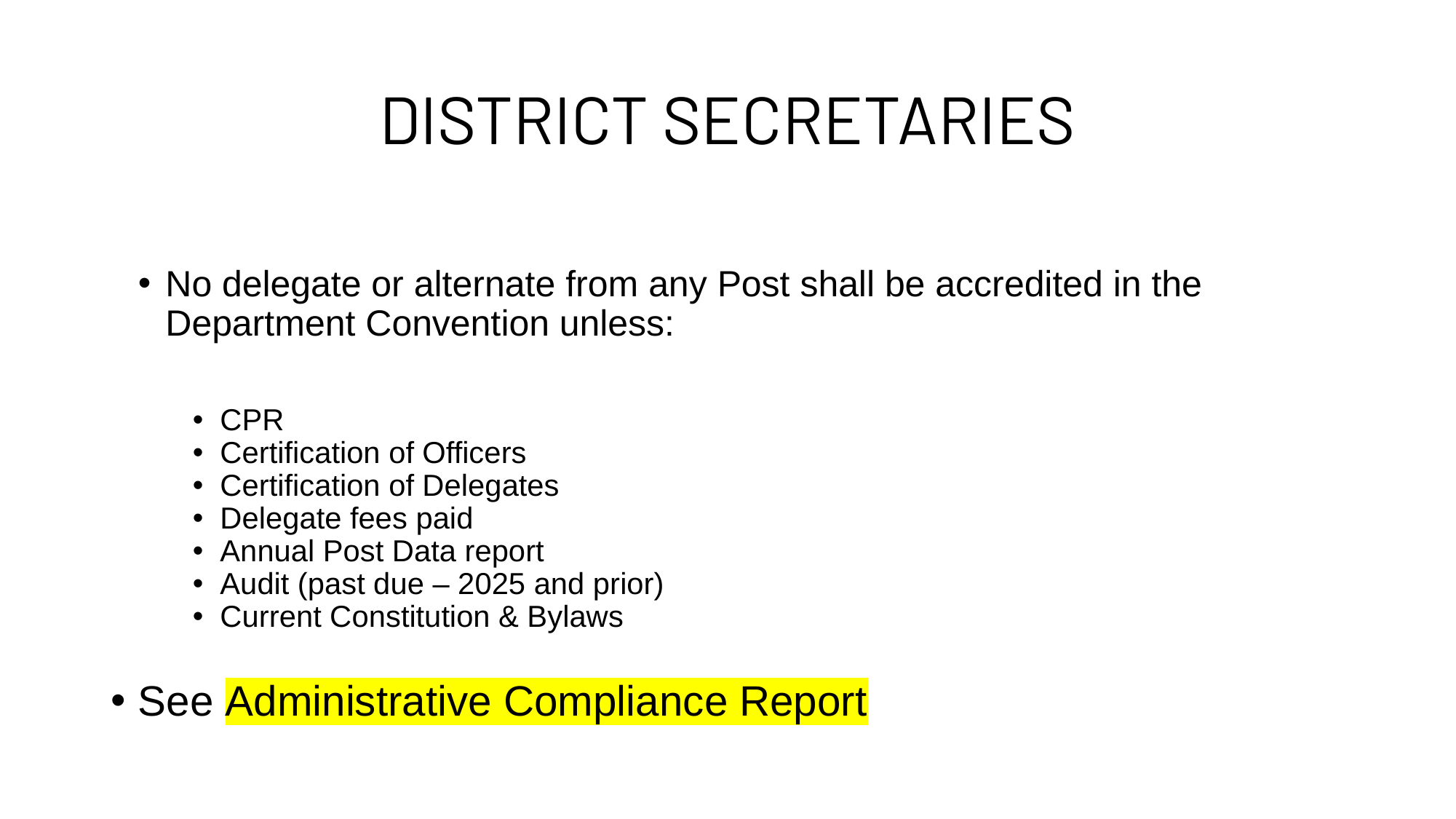

# DISTRICT SECRETARIES

No delegate or alternate from any Post shall be accredited in the Department Convention unless:

CPR
Certification of Officers
Certification of Delegates
Delegate fees paid
Annual Post Data report
Audit (past due – 2025 and prior)
Current Constitution & Bylaws

See Administrative Compliance Report